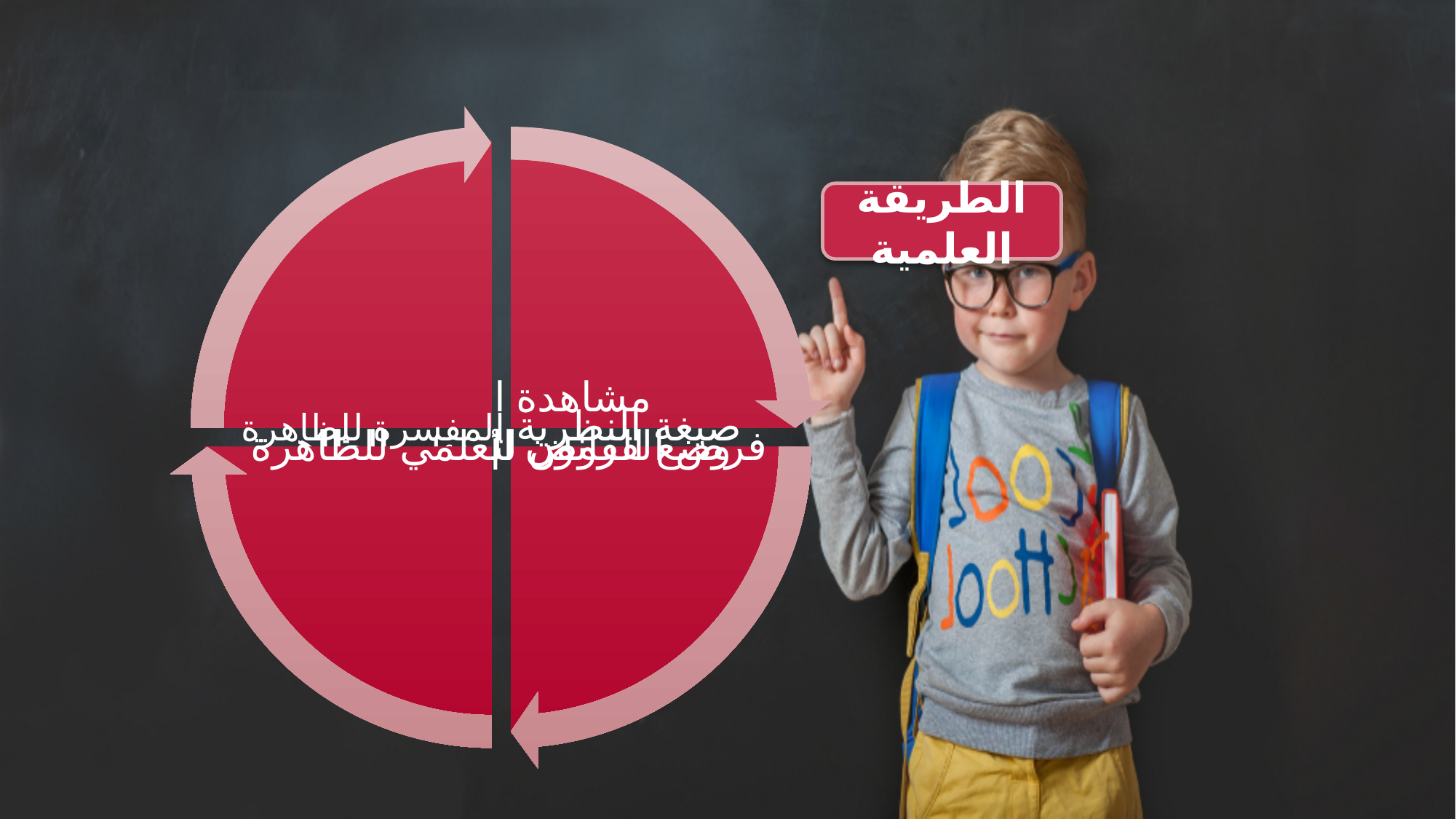

مشاهدة الظاهرة
وطرح أسئلة
فرض الفروض لتفسير الظاهرة
وضع القانون العلمي للظاهرة
صيغة النظرية المفسرة للظاهرة
الطريقة العلمية